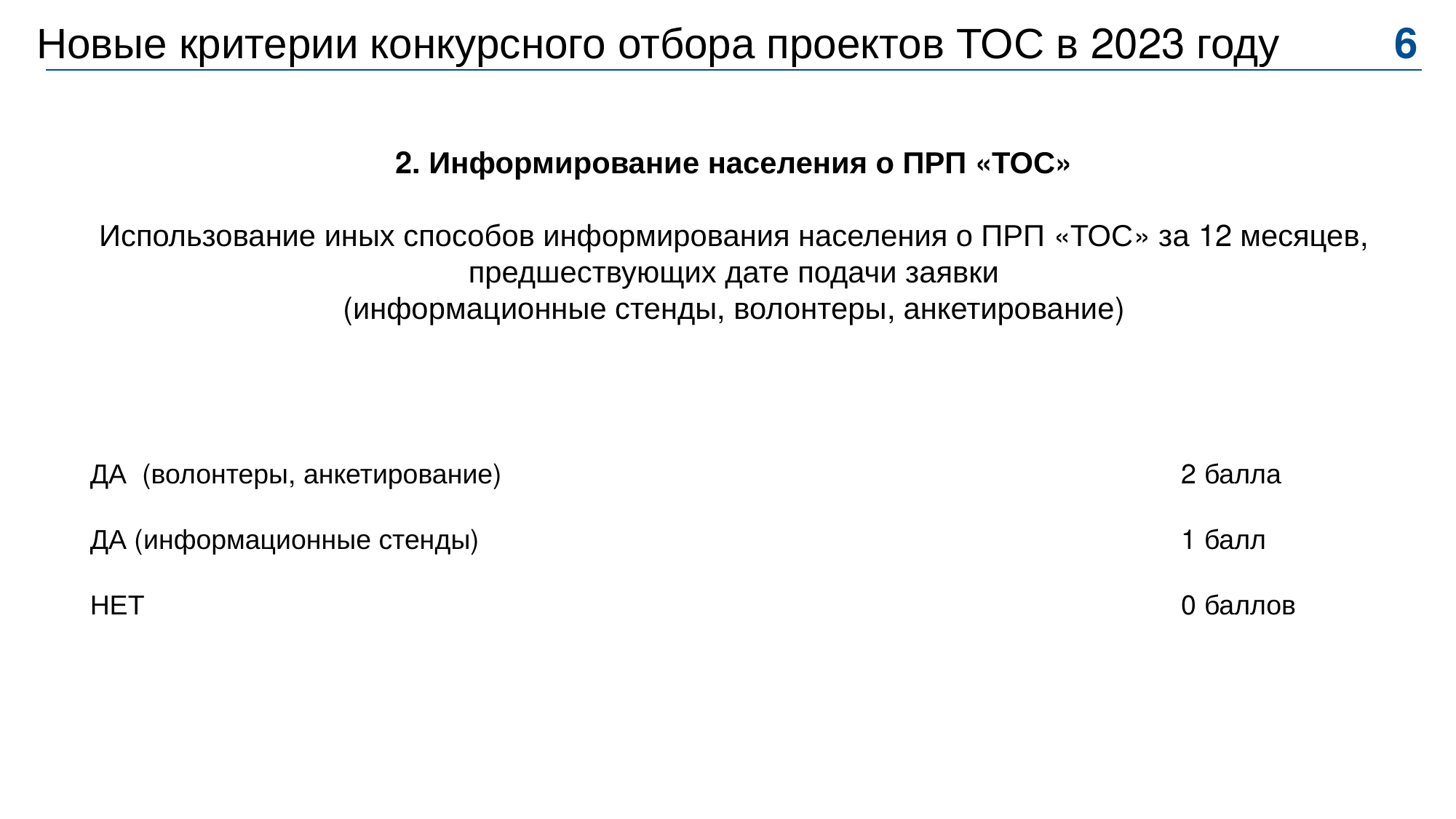

Новые критерии конкурсного отбора проектов ТОС в 2023 году
6
2. Информирование населения о ПРП «ТОС»

Использование иных способов информирования населения о ПРП «ТОС» за 12 месяцев, предшествующих дате подачи заявки
(информационные стенды, волонтеры, анкетирование)

ДА  (волонтеры, анкетирование)							2 балла

ДА (информационные стенды)							1 балл

НЕТ										0 баллов